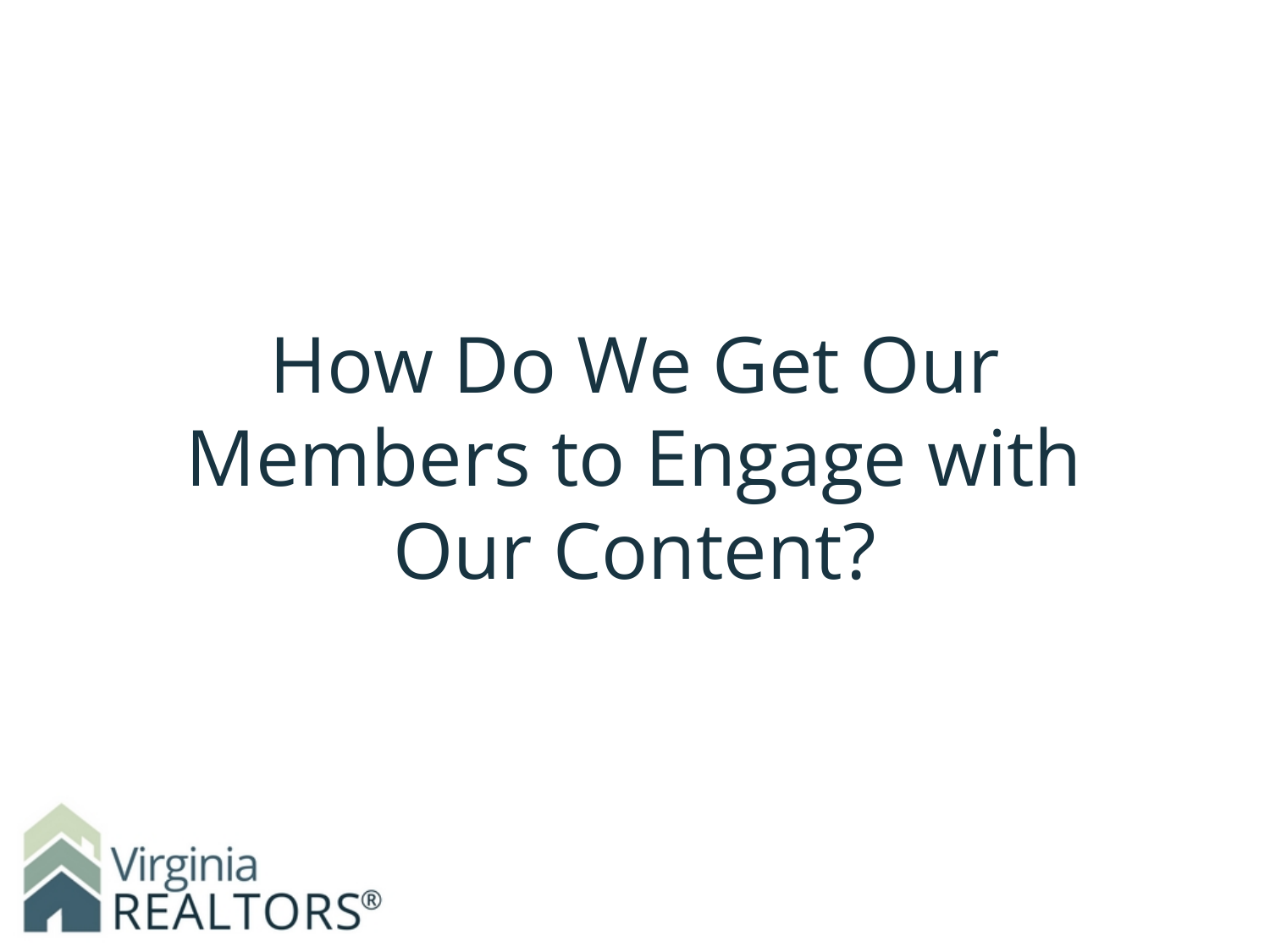

# How Do We Get Our Members to Engage with Our Content?